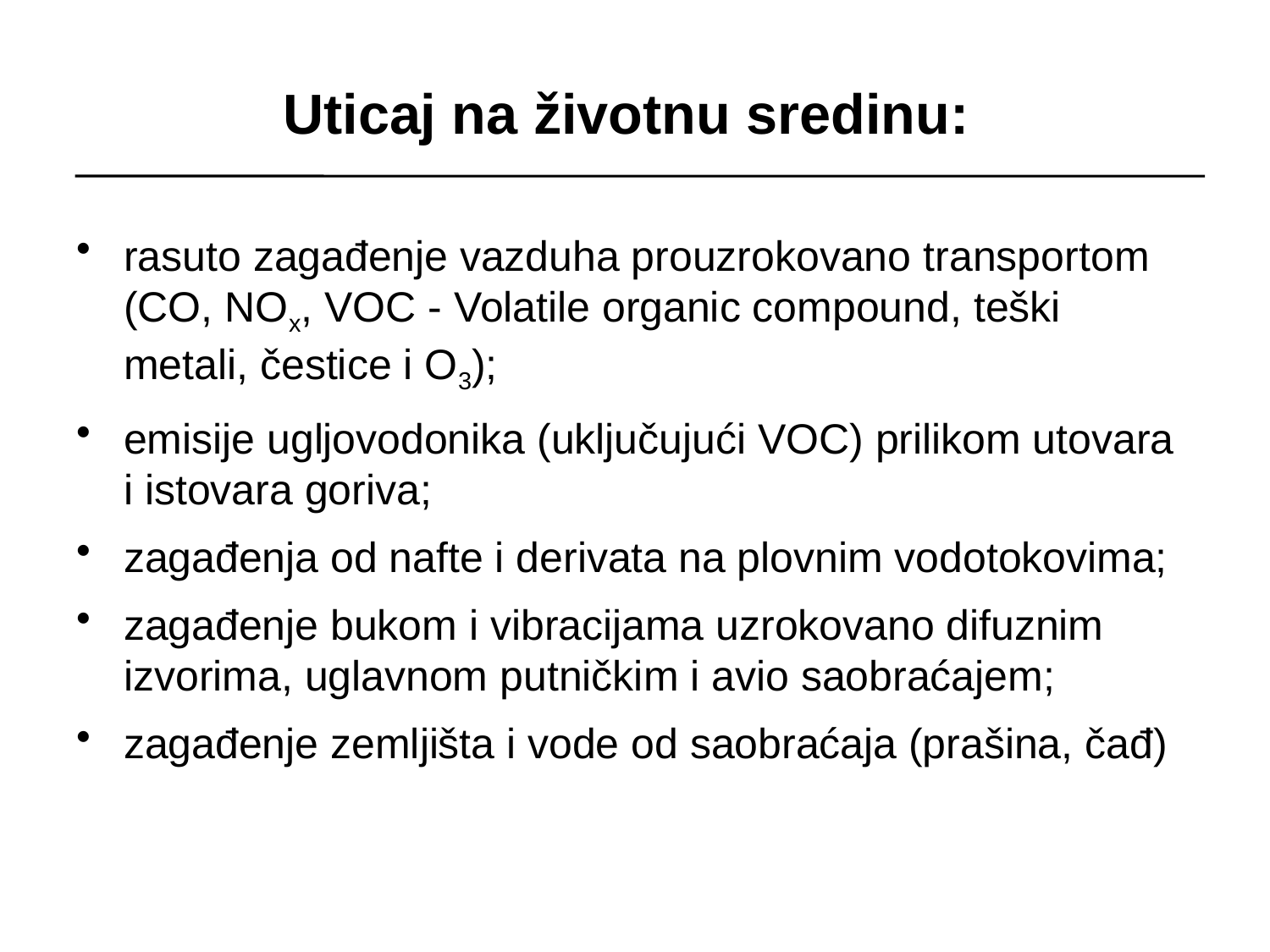

# Uticaj na životnu sredinu:

rasuto zagađenje vazduha prouzrokovano transportom (CO, NOx, VOC - Volatile organic compound, teški metali, čestice i O3);
emisije ugljovodonika (uključujući VOC) prilikom utovara i istovara goriva;
zagađenja od nafte i derivata na plovnim vodotokovima;
zagađenje bukom i vibracijama uzrokovano difuznim izvorima, uglavnom putničkim i avio saobraćajem;
zagađenje zemljišta i vode od saobraćaja (prašina, čađ)